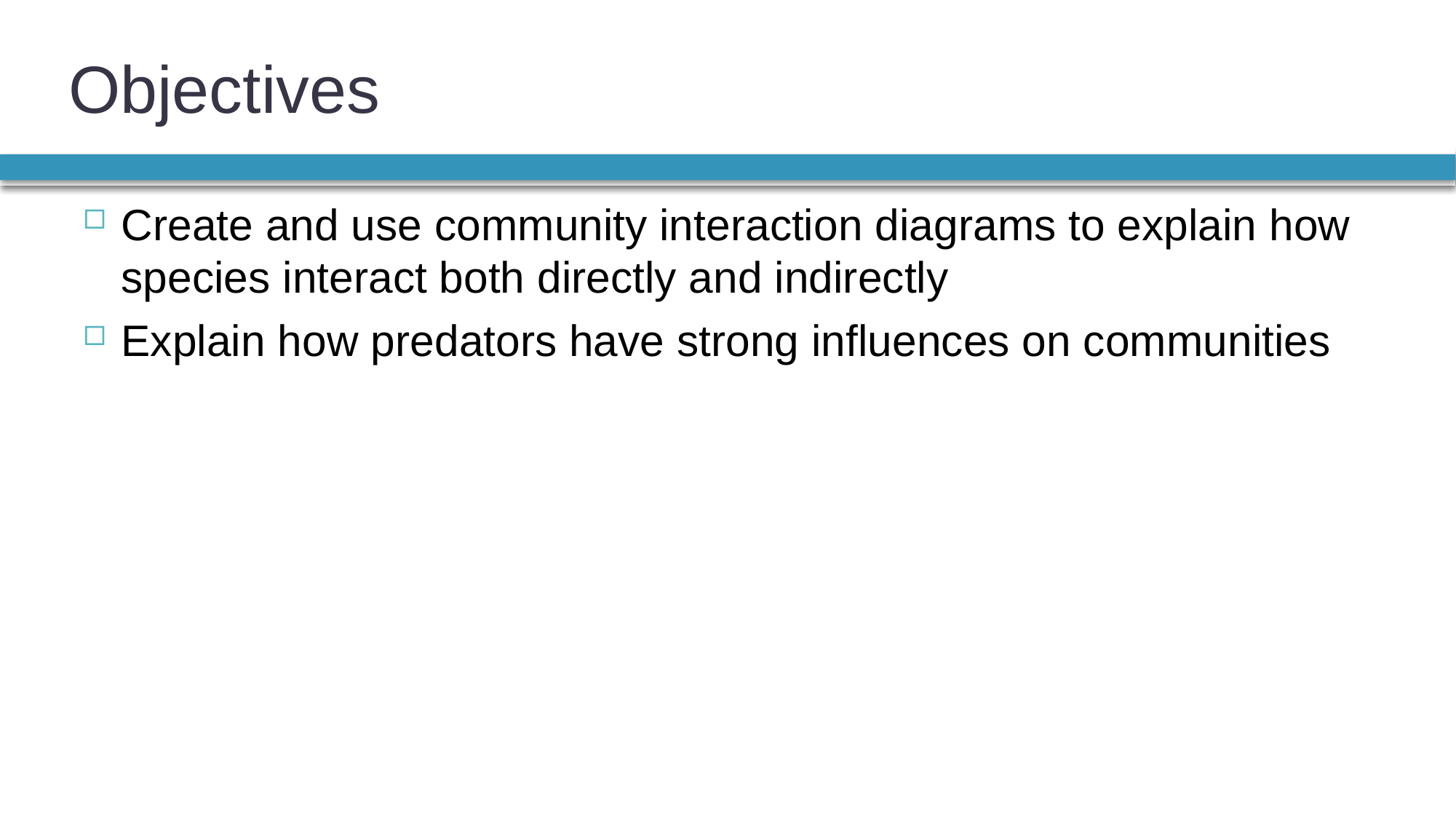

# Objectives
Create and use community interaction diagrams to explain how species interact both directly and indirectly
Explain how predators have strong influences on communities